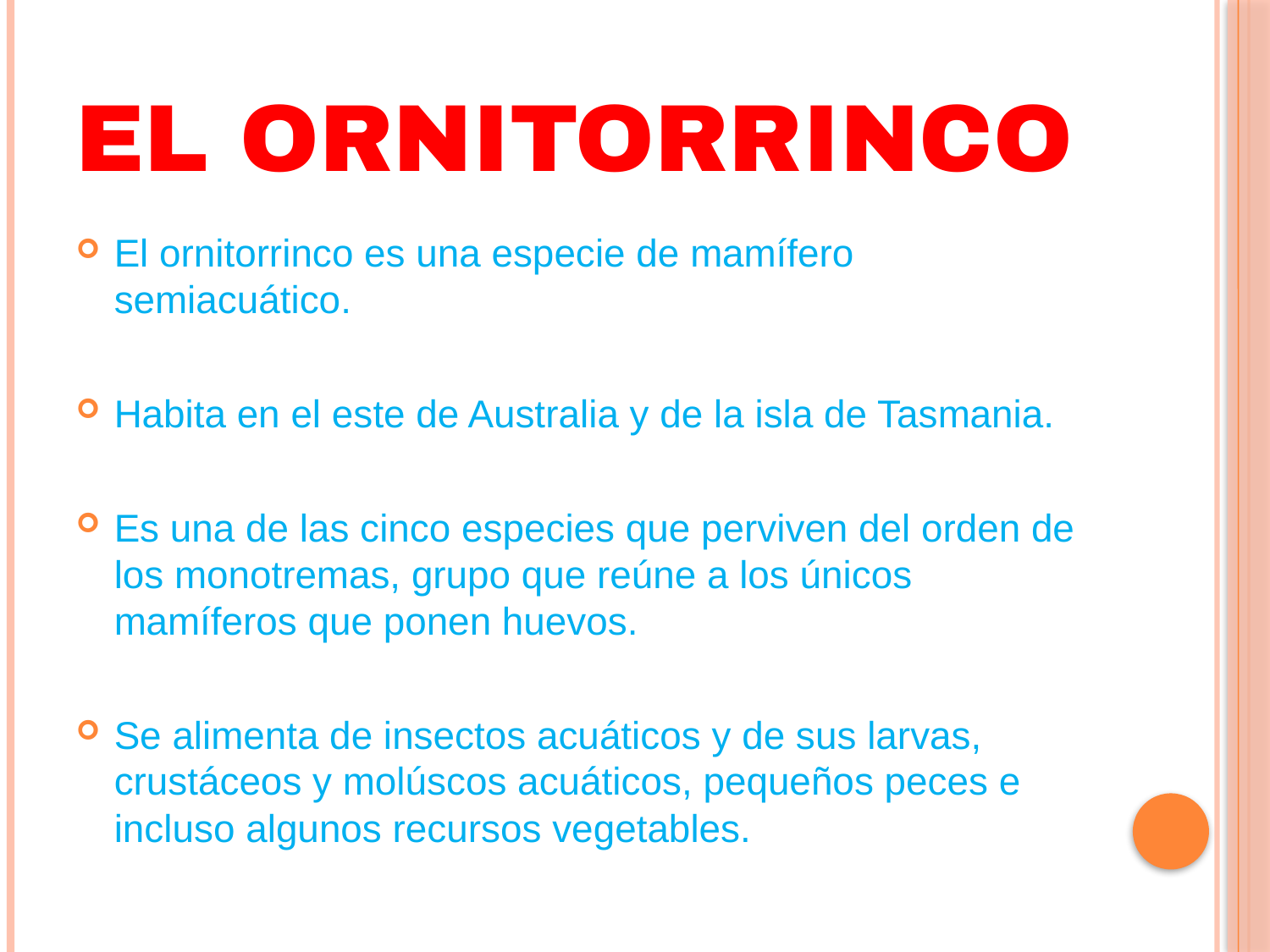

# EL ORNITORRINCO
El ornitorrinco es una especie de mamífero semiacuático.

Habita en el este de Australia y de la isla de Tasmania.

Es una de las cinco especies que perviven del orden de los monotremas, grupo que reúne a los únicos mamíferos que ponen huevos.

Se alimenta de insectos acuáticos y de sus larvas, crustáceos y molúscos acuáticos, pequeños peces e incluso algunos recursos vegetables.